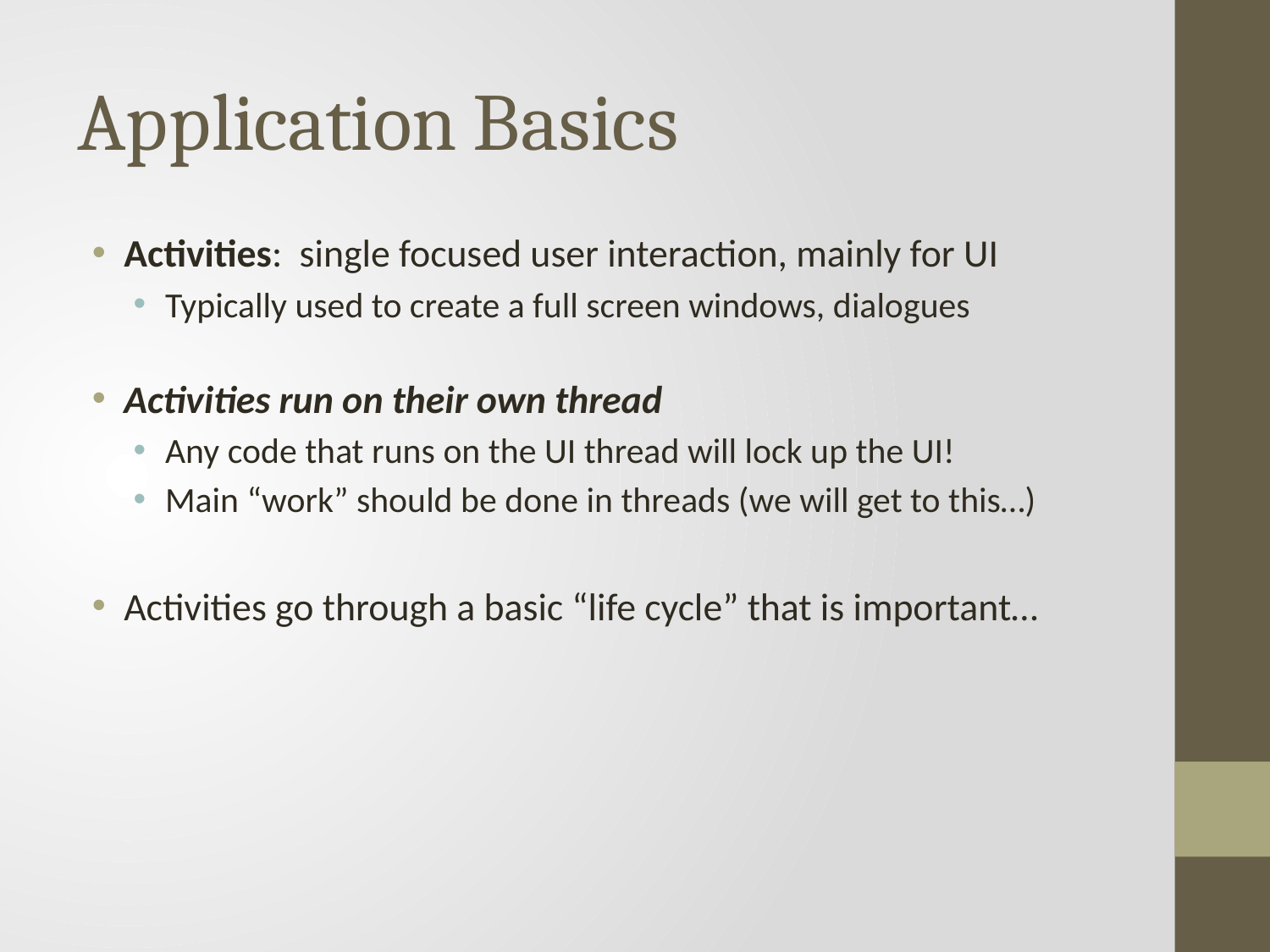

# Application Basics
Activities:  single focused user interaction, mainly for UI
Typically used to create a full screen windows, dialogues
Activities run on their own thread
Any code that runs on the UI thread will lock up the UI!
Main “work” should be done in threads (we will get to this…)

Activities go through a basic “life cycle” that is important…